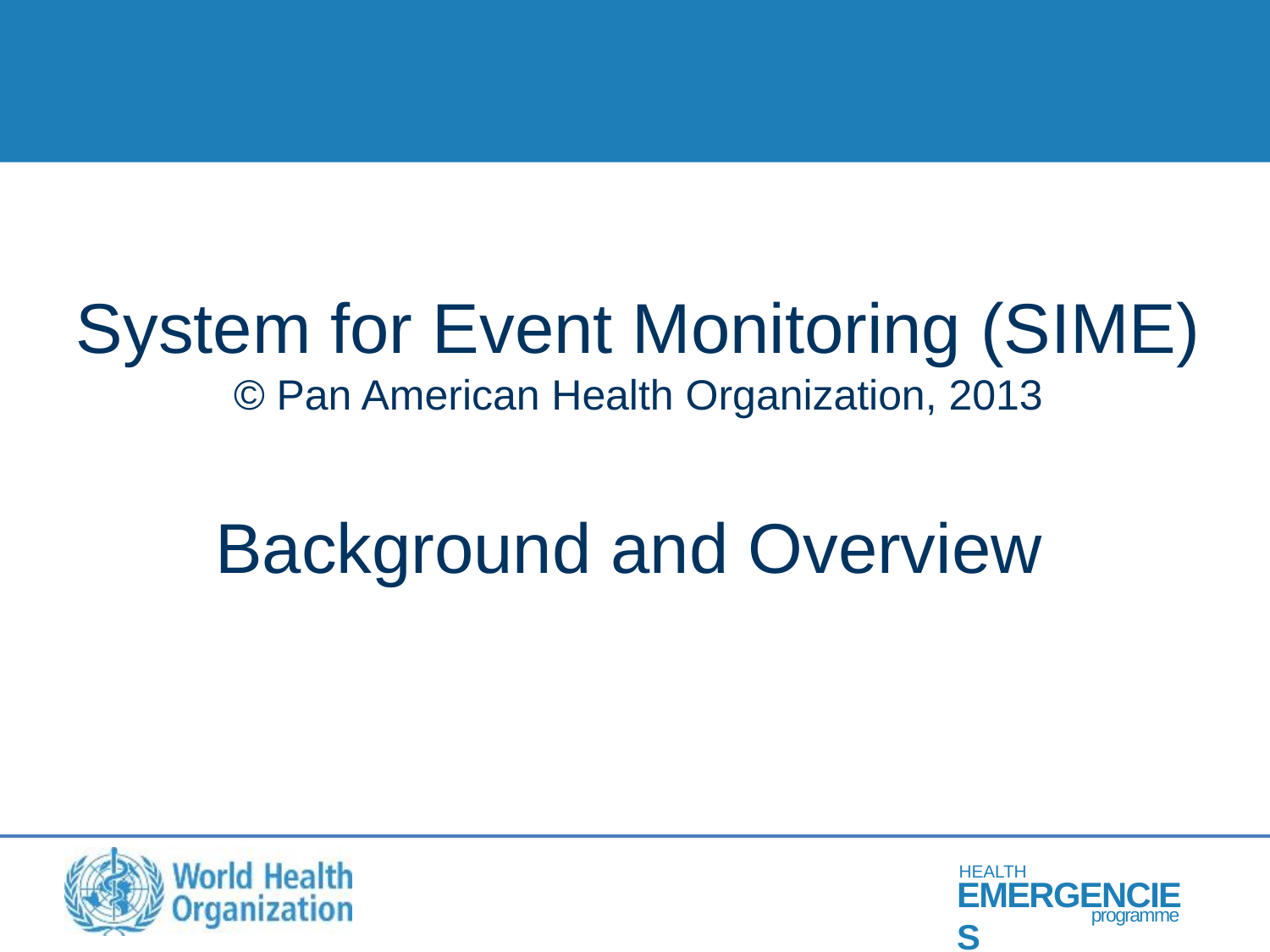

System for Event Monitoring (SIME) © Pan American Health Organization, 2013

Background and Overview